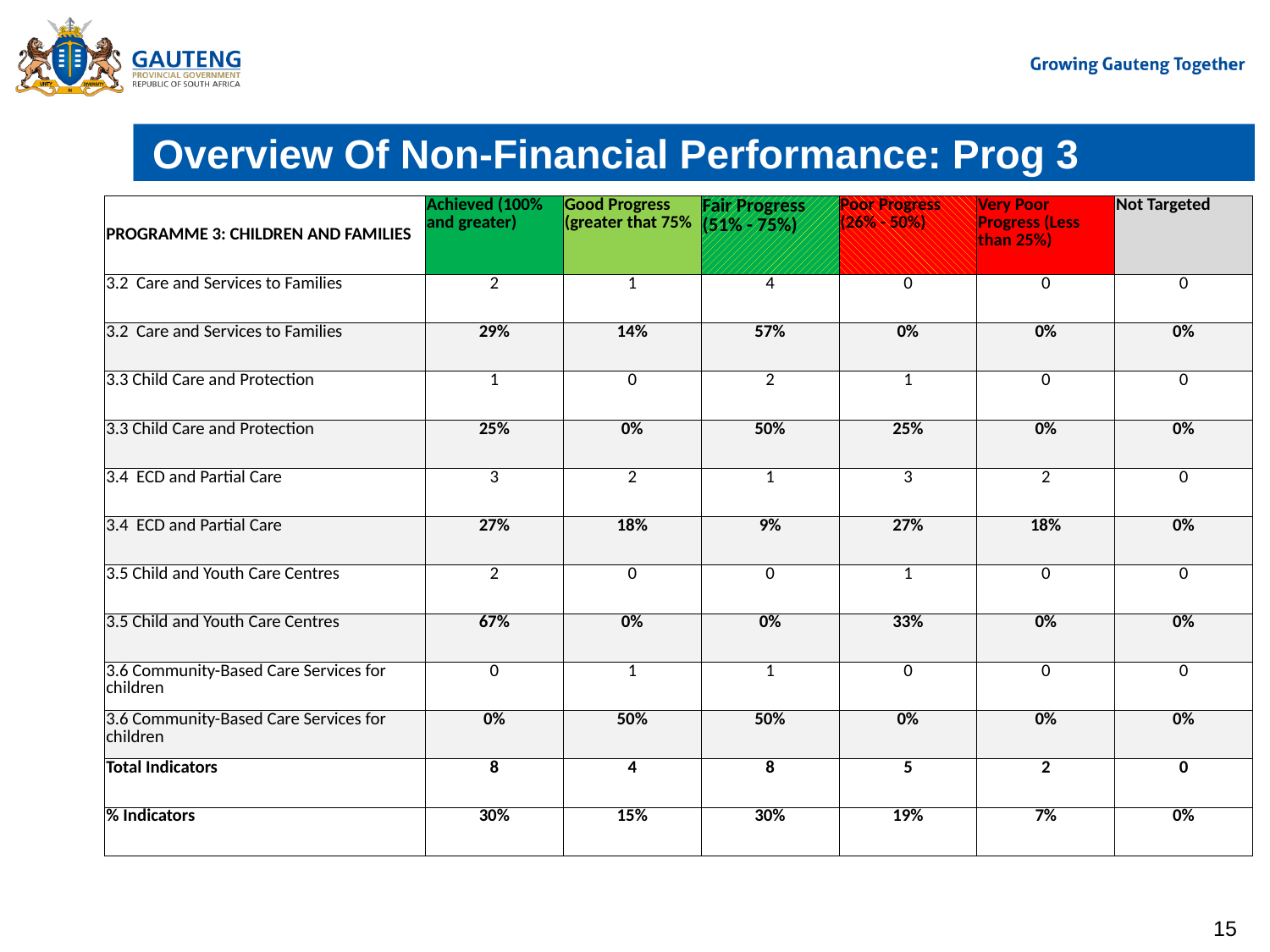

# Overview Of Non-Financial Performance: Prog 3
| PROGRAMME 3: CHILDREN AND FAMILIES | Achieved (100% and greater) | Good Progress (greater that 75% | Fair Progress (51% - 75%) | Poor Progress (26% - 50%) | Very Poor Progress (Less than 25%) | Not Targeted |
| --- | --- | --- | --- | --- | --- | --- |
| 3.2  Care and Services to Families | 2 | 1 | 4 | 0 | 0 | 0 |
| 3.2  Care and Services to Families | 29% | 14% | 57% | 0% | 0% | 0% |
| 3.3 Child Care and Protection | 1 | 0 | 2 | 1 | 0 | 0 |
| 3.3 Child Care and Protection | 25% | 0% | 50% | 25% | 0% | 0% |
| 3.4  ECD and Partial Care | 3 | 2 | 1 | 3 | 2 | 0 |
| 3.4  ECD and Partial Care | 27% | 18% | 9% | 27% | 18% | 0% |
| 3.5 Child and Youth Care Centres | 2 | 0 | 0 | 1 | 0 | 0 |
| 3.5 Child and Youth Care Centres | 67% | 0% | 0% | 33% | 0% | 0% |
| 3.6 Community-Based Care Services for children | 0 | 1 | 1 | 0 | 0 | 0 |
| 3.6 Community-Based Care Services for children | 0% | 50% | 50% | 0% | 0% | 0% |
| Total Indicators | 8 | 4 | 8 | 5 | 2 | 0 |
| % Indicators | 30% | 15% | 30% | 19% | 7% | 0% |
15